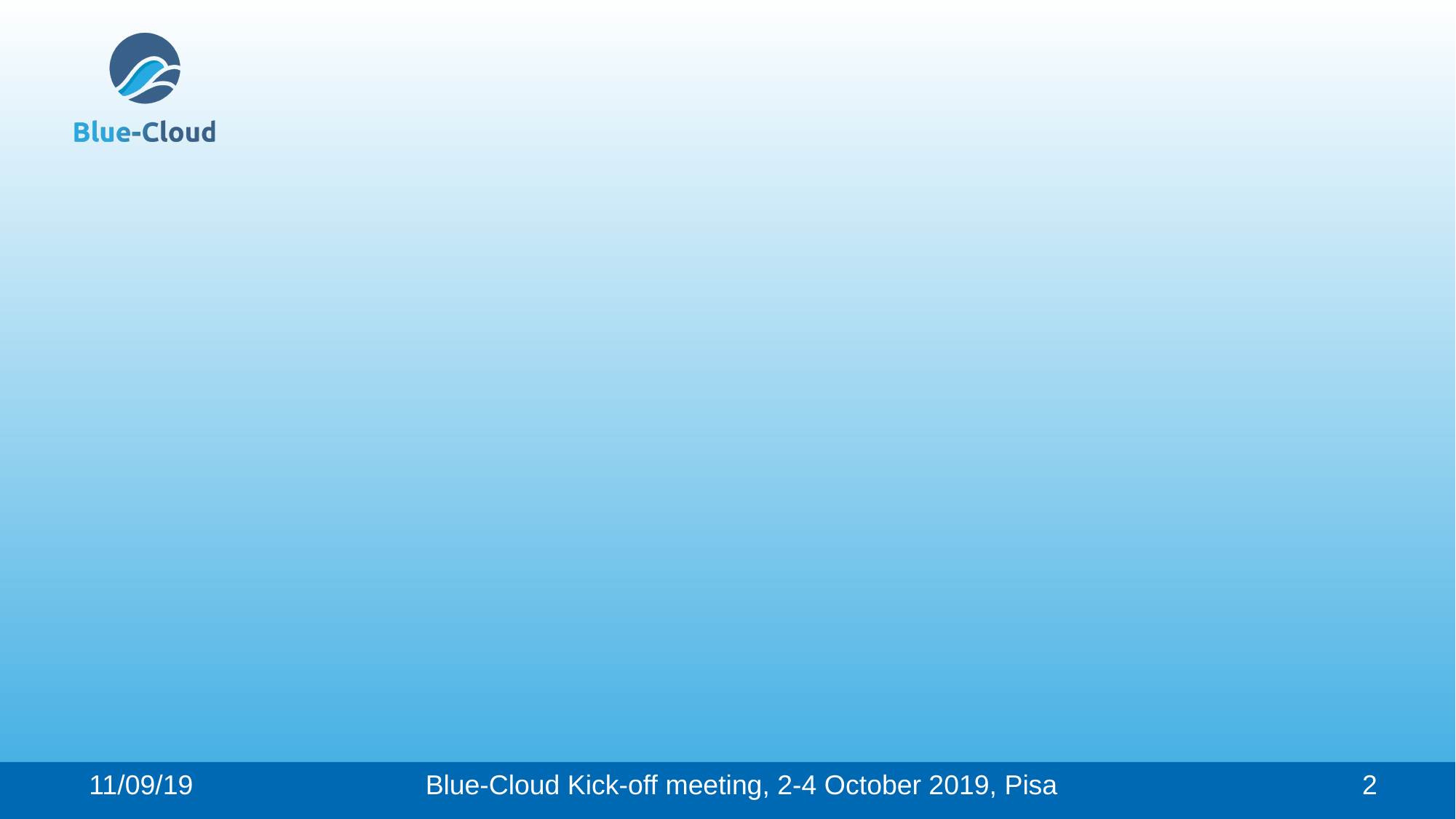

#

11/09/19
Blue-Cloud Kick-off meeting, 2-4 October 2019, Pisa
2